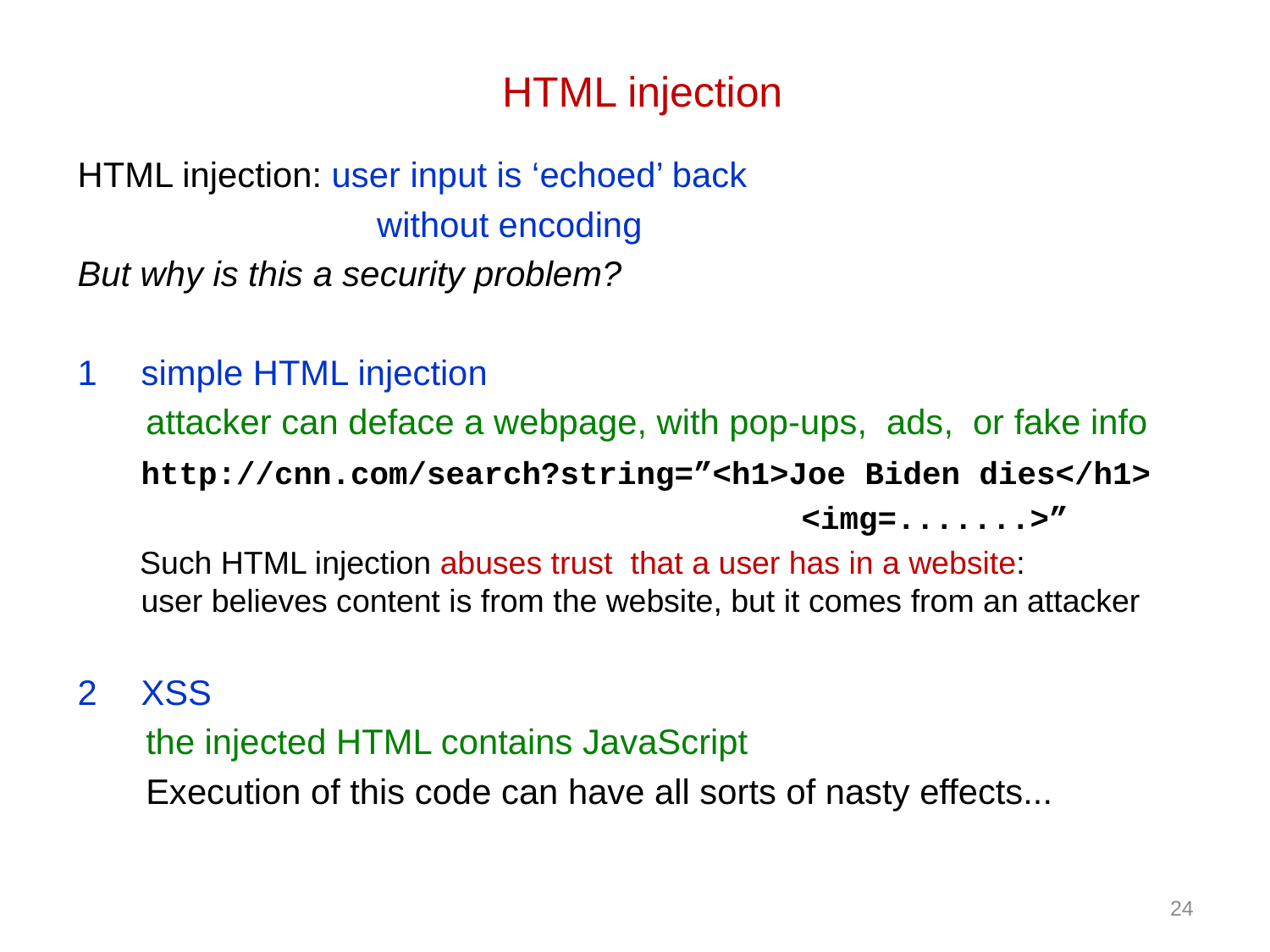

# HTML injection
HTML injection: user input is ‘echoed’ back
	                          without encoding
But why is this a security problem?

simple HTML injection
       attacker can deface a webpage, with pop-ups,  ads,  or fake info
   http://cnn.com/search?string=”<h1>Joe Biden dies</h1>
                                      <img=.......>”
       Such HTML injection abuses trust  that a user has in a website:                          user believes content is from the website, but it comes from an attacker

XSS
       the injected HTML contains JavaScript
       Execution of this code can have all sorts of nasty effects...

24